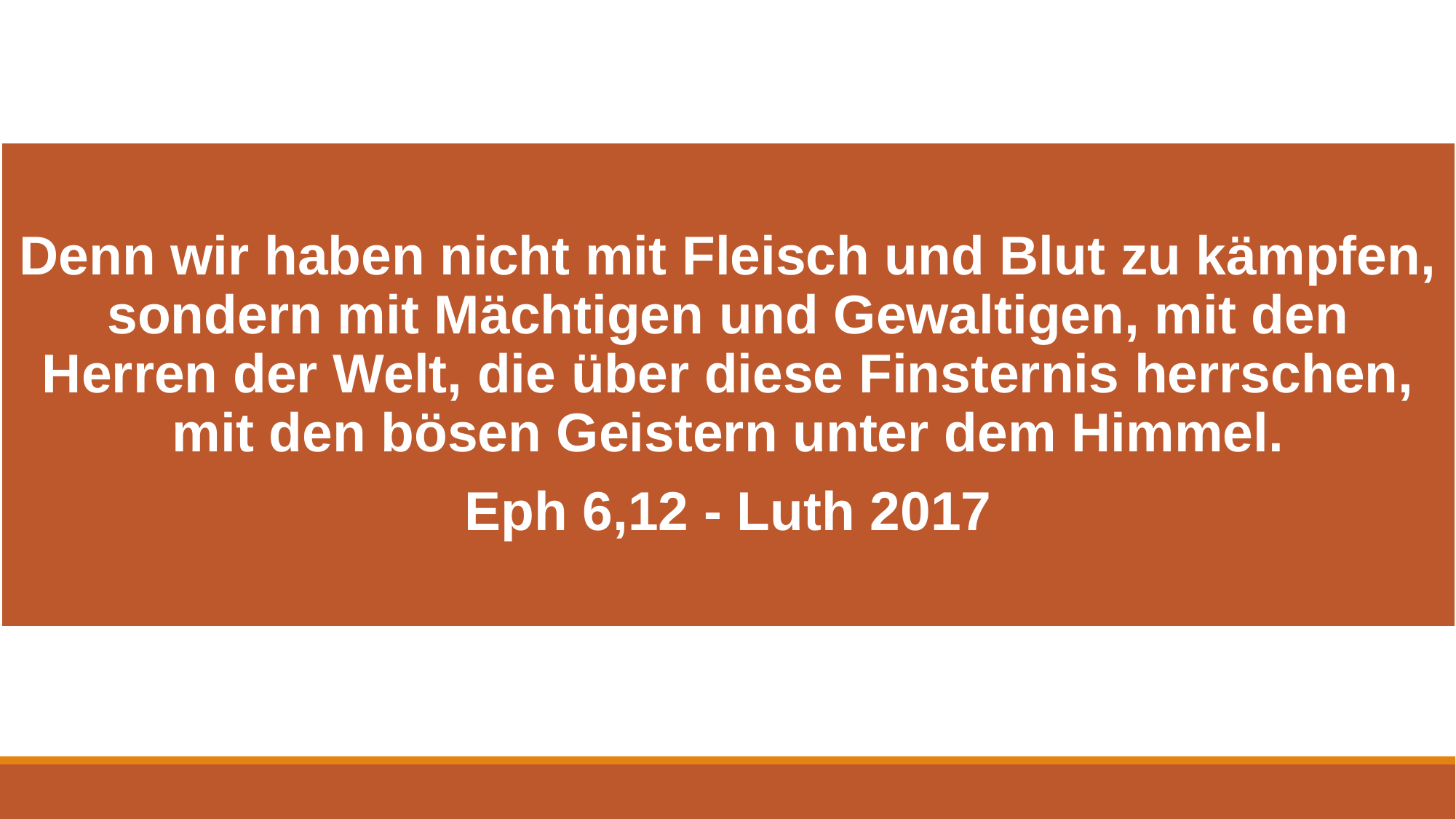

Denn wir haben nicht mit Fleisch und Blut zu kämpfen, sondern mit Mächtigen und Gewaltigen, mit den Herren der Welt, die über diese Finsternis herrschen, mit den bösen Geistern unter dem Himmel.
Eph 6,12 - Luth 2017